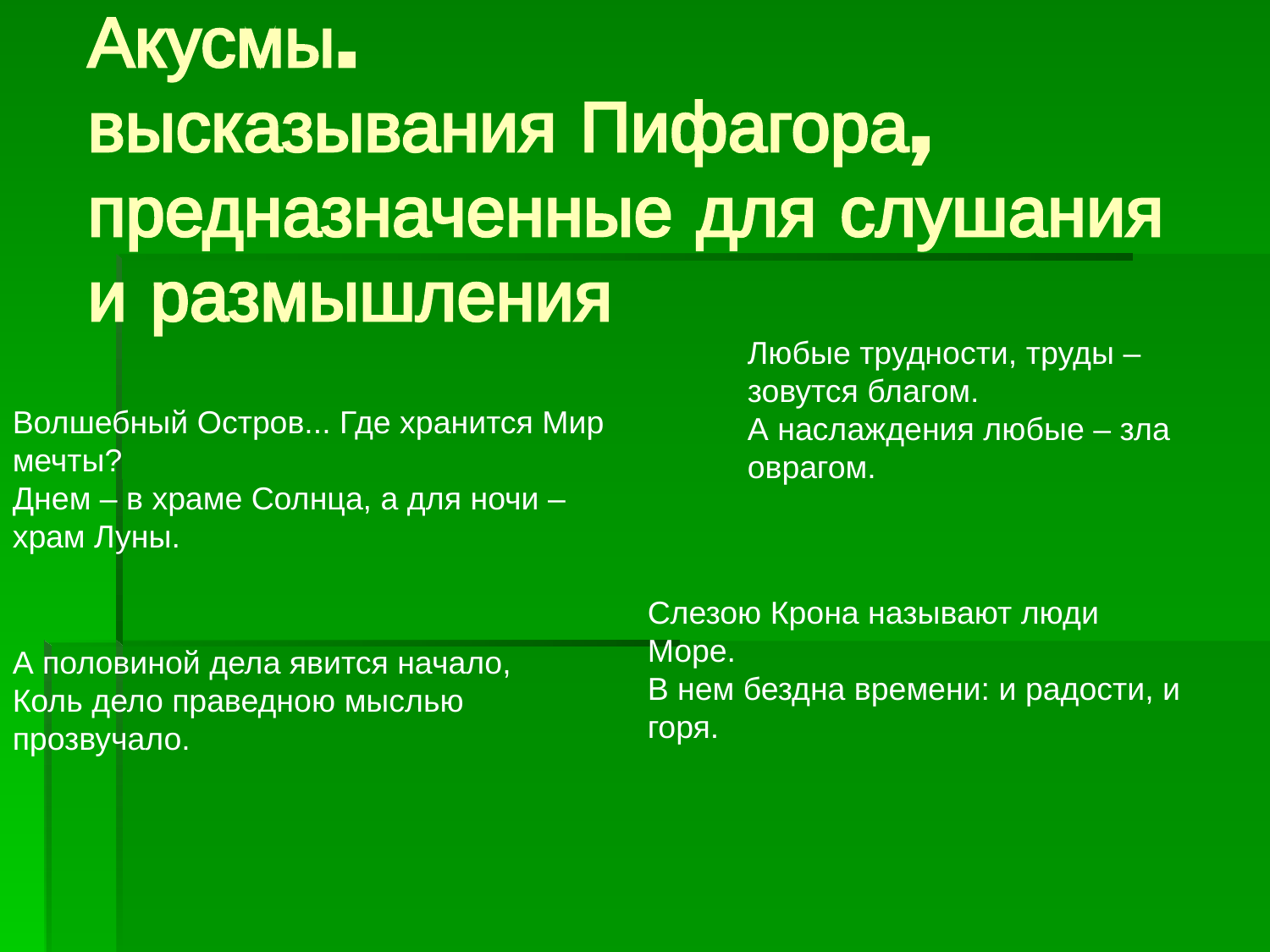

# Акусмы. высказывания Пифагора, предназначенные для слушания и размышления

Любые трудности, труды – зовутся благом.
А наслаждения любые – зла оврагом.
Волшебный Остров... Где хранится Мир мечты?
Днем – в храме Солнца, а для ночи – храм Луны.
Слезою Крона называют люди Море.
В нем бездна времени: и радости, и горя.
А половиной дела явится начало,
Коль дело праведною мыслью прозвучало.